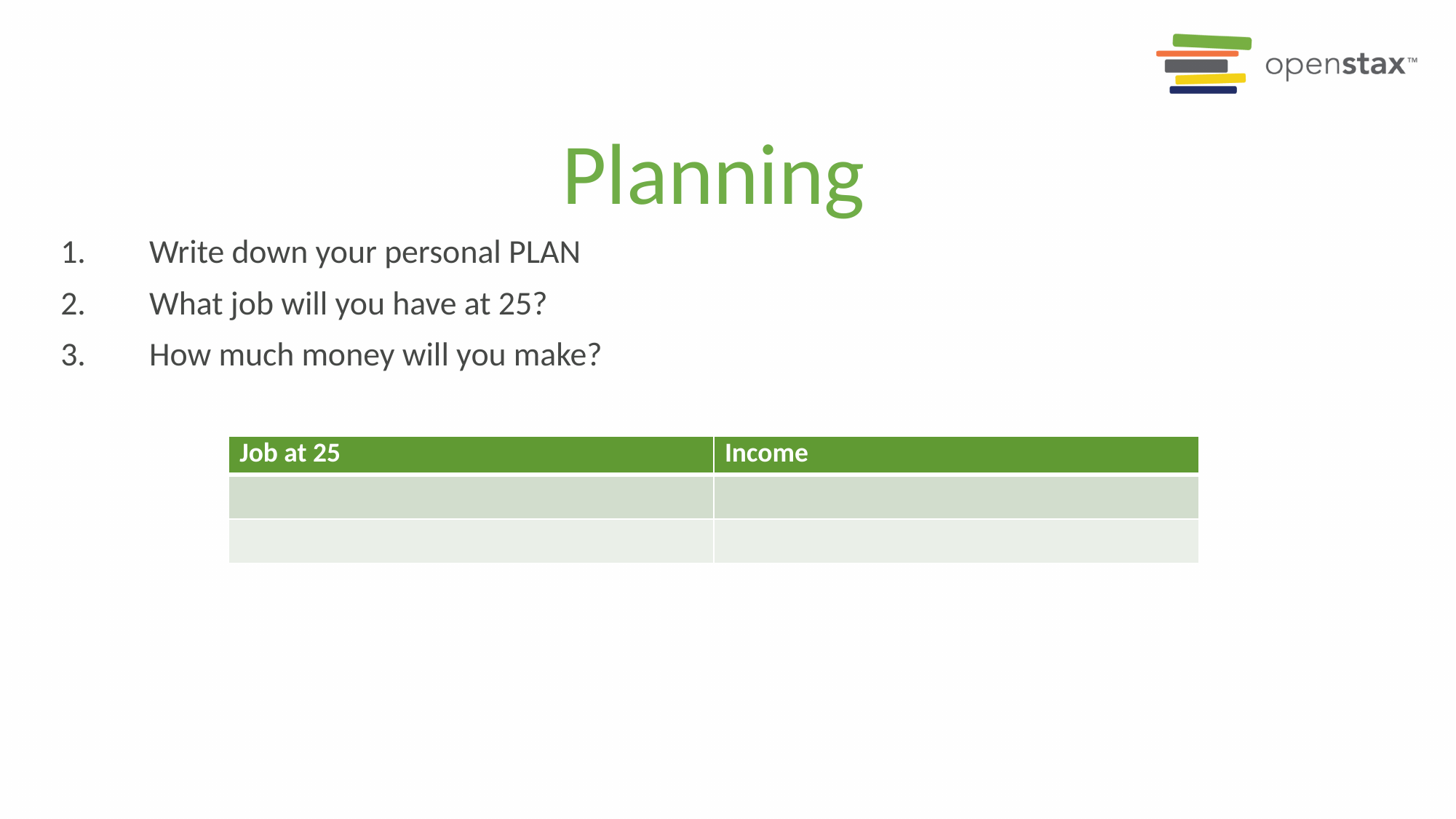

# Planning
Write down your personal PLAN
What job will you have at 25?
How much money will you make?
| Job at 25 | Income |
| --- | --- |
|  |  |
|  |  |